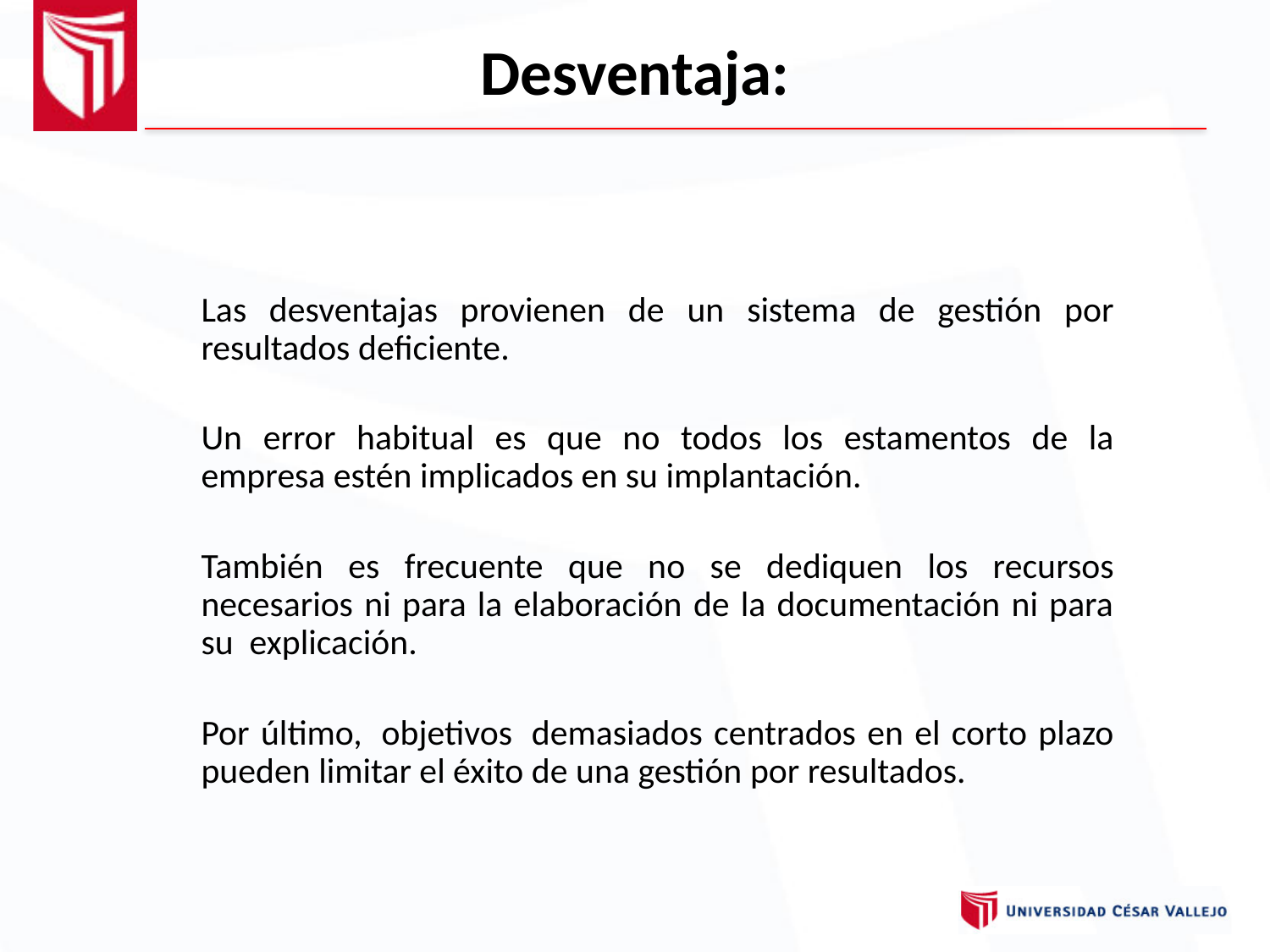

Desventaja:
Las desventajas provienen de un sistema de gestión por resultados deficiente.

Un error habitual es que no todos los estamentos de la empresa estén implicados en su implantación.

También es frecuente que no se dediquen los recursos necesarios ni para la elaboración de la documentación ni para su  explicación.

Por último,  objetivos  demasiados centrados en el corto plazo pueden limitar el éxito de una gestión por resultados.